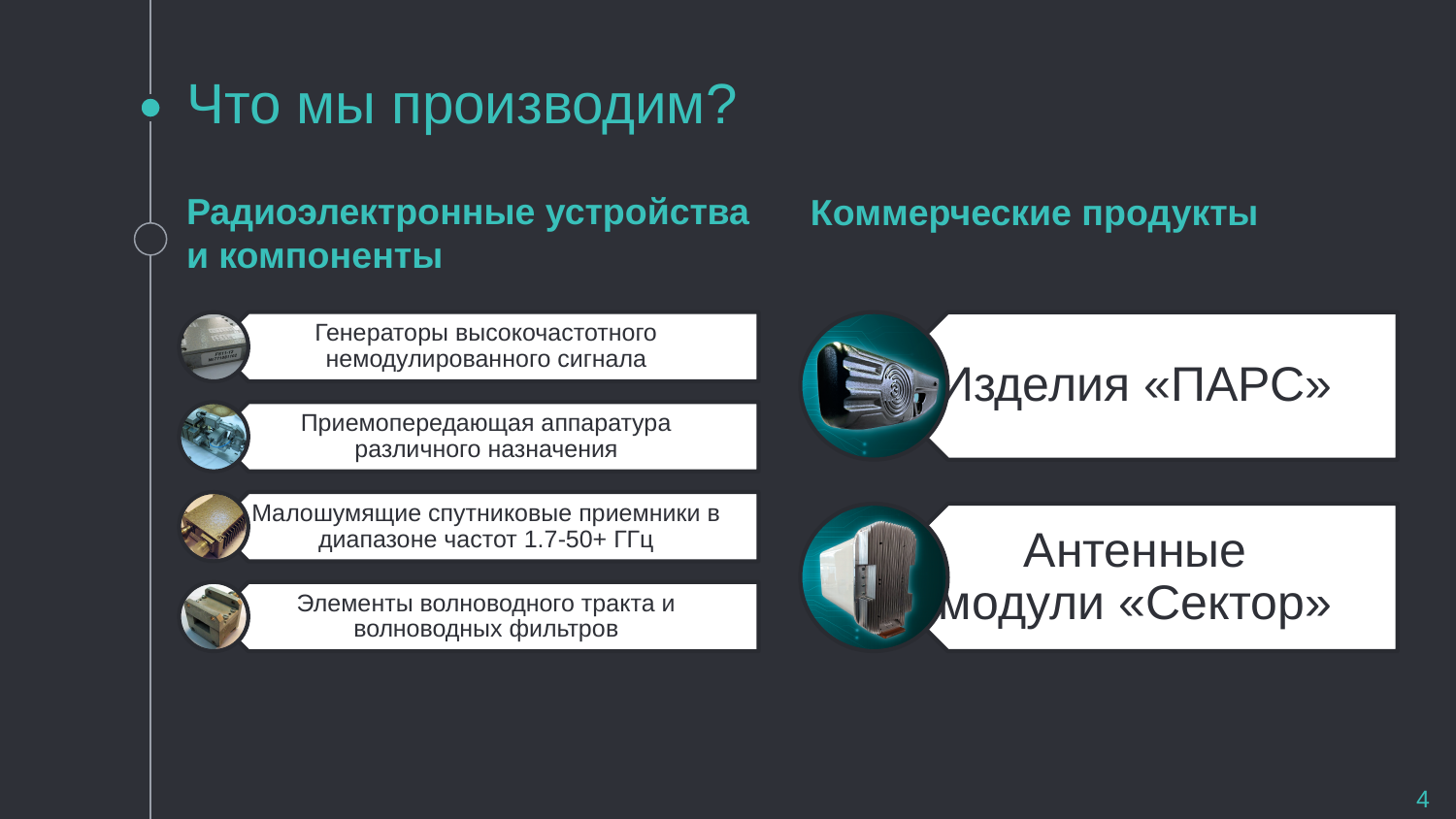

# Что мы производим?
Радиоэлектронные устройства и компоненты

Коммерческие продукты
Изделия «ПАРС»
Антенные модули «Сектор»
Генераторы высокочастотного немодулированного сигнала
Приемопередающая аппаратура различного назначения
Малошумящие спутниковые приемники в диапазоне частот 1.7-50+ ГГц
Элементы волноводного тракта и волноводных фильтров
4